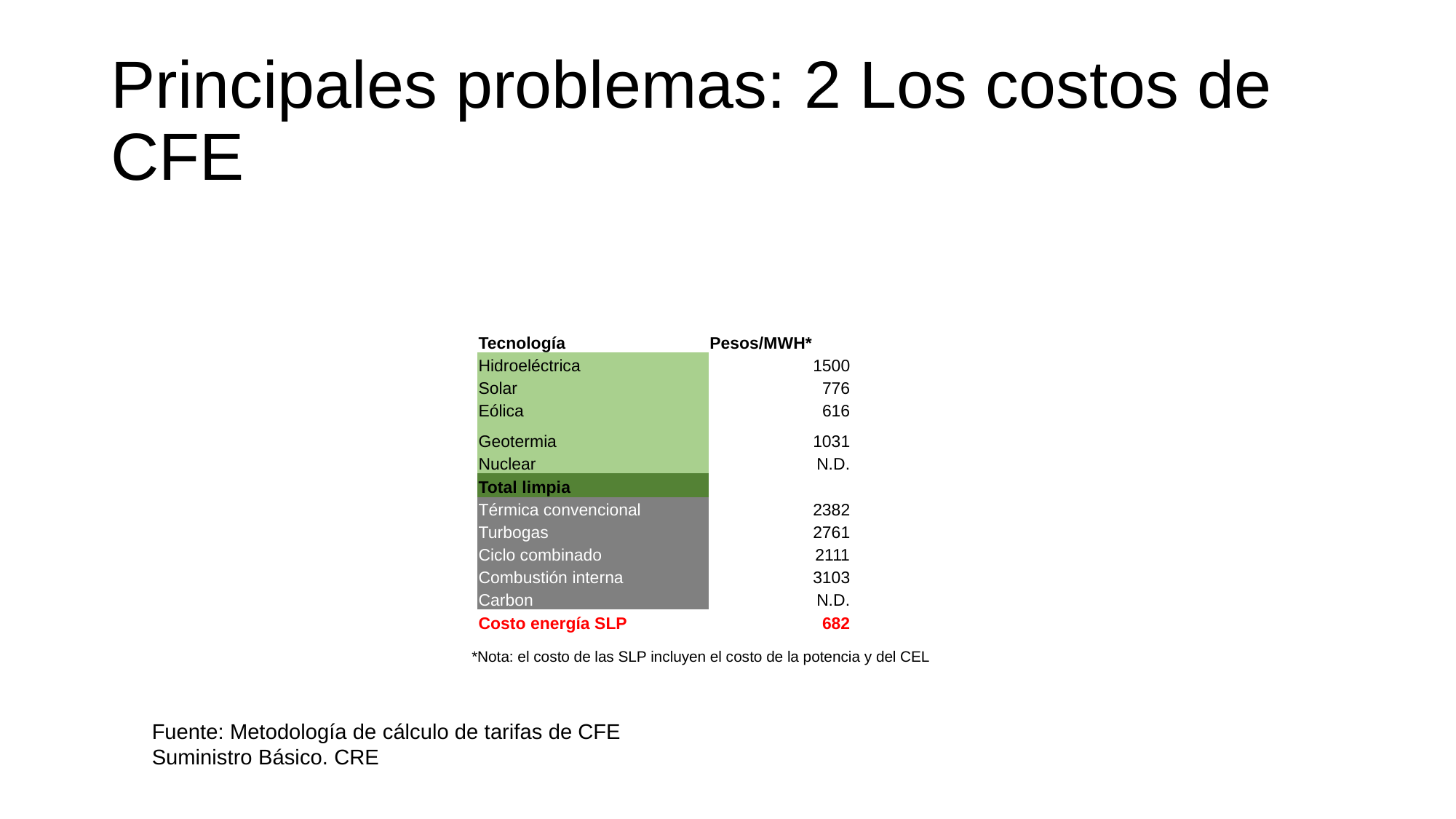

# Principales problemas: 2 Los costos de CFE
| Tecnología | Pesos/MWH\* |
| --- | --- |
| Hidroeléctrica | 1500 |
| Solar | 776 |
| Eólica | 616 |
| Geotermia | 1031 |
| Nuclear | N.D. |
| Total limpia |  |
| Térmica convencional | 2382 |
| Turbogas | 2761 |
| Ciclo combinado | 2111 |
| Combustión interna | 3103 |
| Carbon | N.D. |
| Costo energía SLP | 682 |
*Nota: el costo de las SLP incluyen el costo de la potencia y del CEL
Fuente: Metodología de cálculo de tarifas de CFE Suministro Básico. CRE